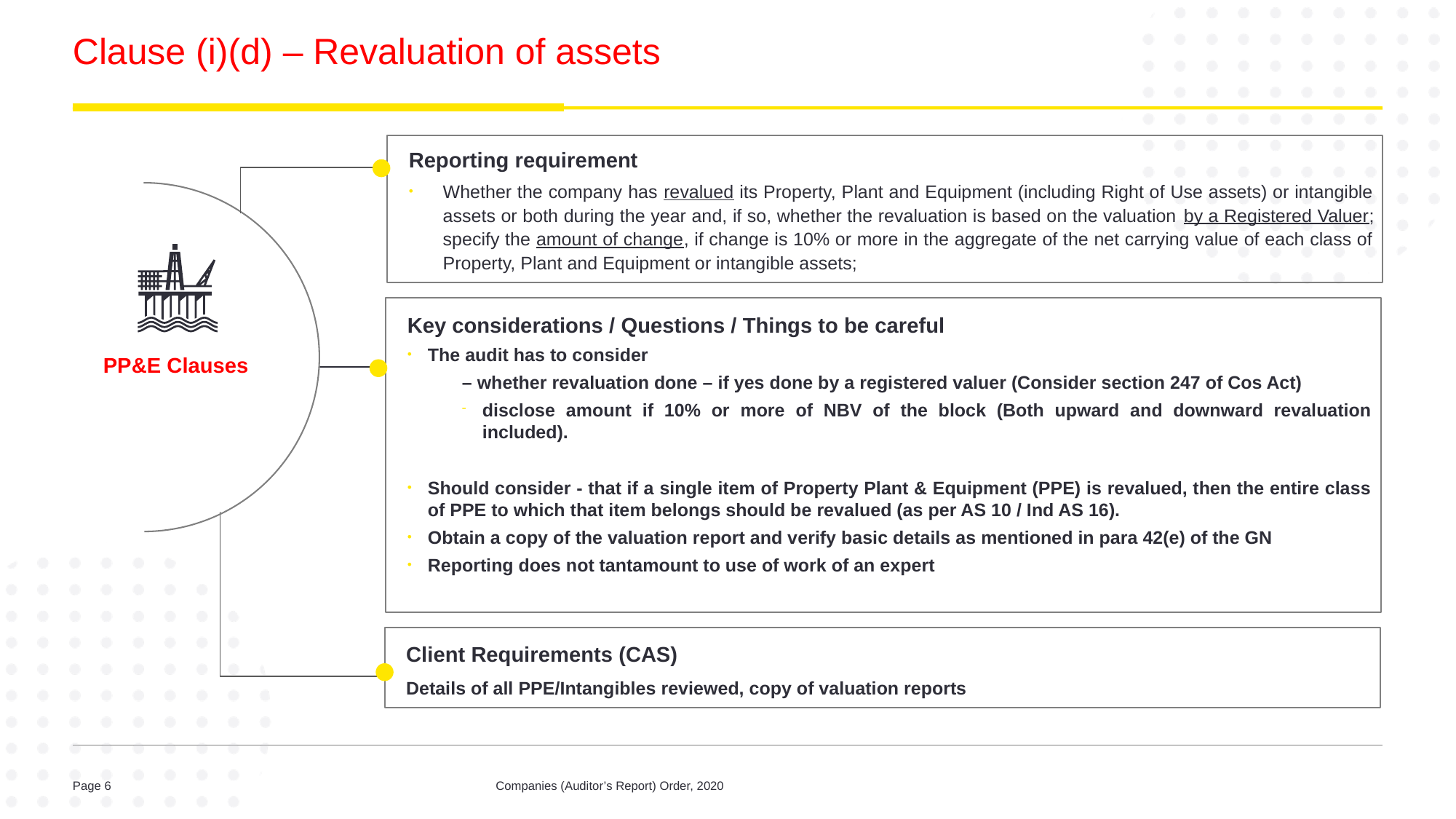

# Clause (i)(d) – Revaluation of assets
Reporting requirement
Whether the company has revalued its Property, Plant and Equipment (including Right of Use assets) or intangible assets or both during the year and, if so, whether the revaluation is based on the valuation by a Registered Valuer; specify the amount of change, if change is 10% or more in the aggregate of the net carrying value of each class of Property, Plant and Equipment or intangible assets;

Key considerations / Questions / Things to be careful
The audit has to consider
– whether revaluation done – if yes done by a registered valuer (Consider section 247 of Cos Act)
disclose amount if 10% or more of NBV of the block (Both upward and downward revaluation included).

Should consider - that if a single item of Property Plant & Equipment (PPE) is revalued, then the entire class of PPE to which that item belongs should be revalued (as per AS 10 / Ind AS 16).
Obtain a copy of the valuation report and verify basic details as mentioned in para 42(e) of the GN
Reporting does not tantamount to use of work of an expert

PP&E Clauses

Client Requirements (CAS)
Details of all PPE/Intangibles reviewed, copy of valuation reports